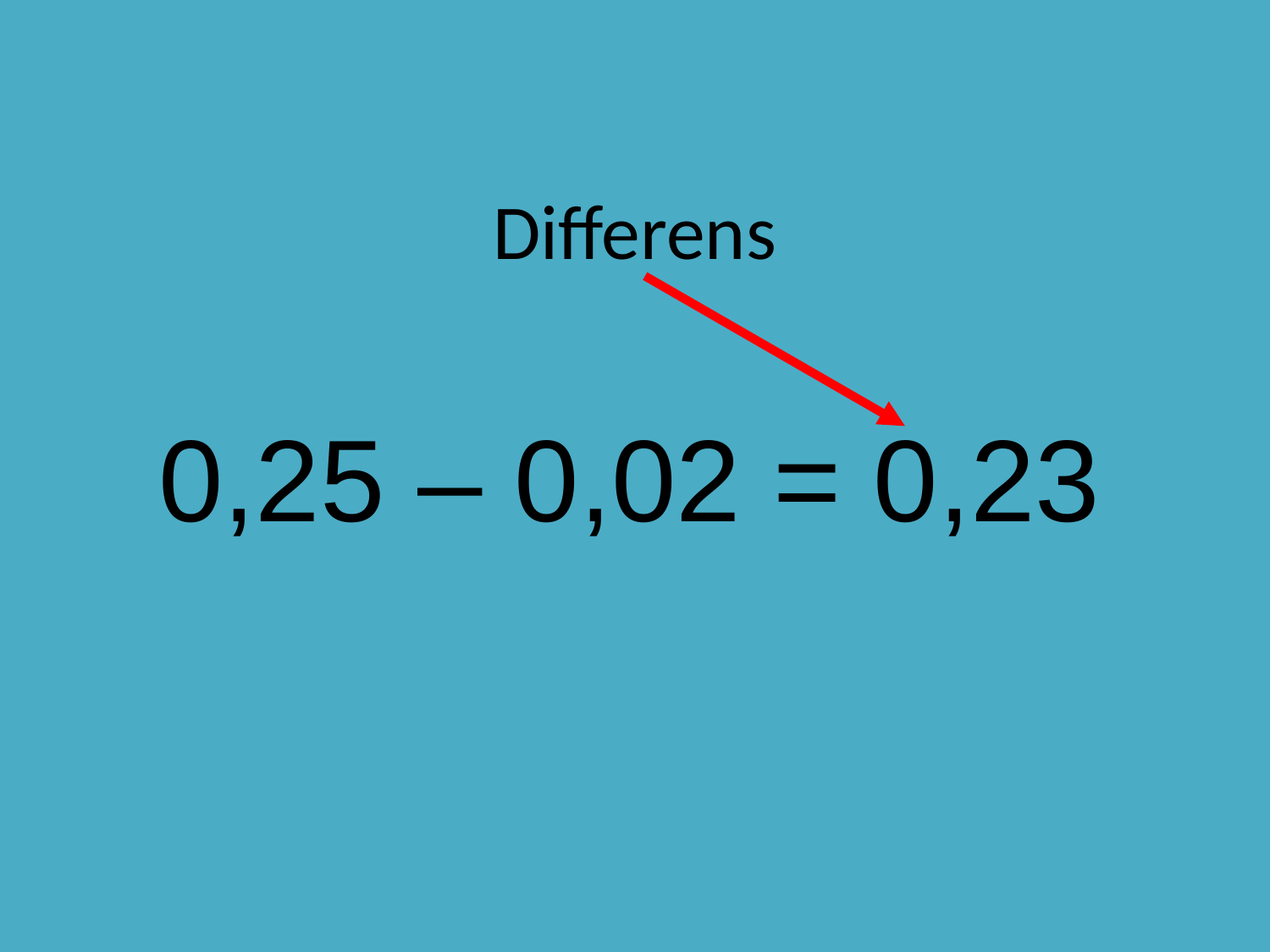

# Differens
0,25 – 0,02 = 0,23